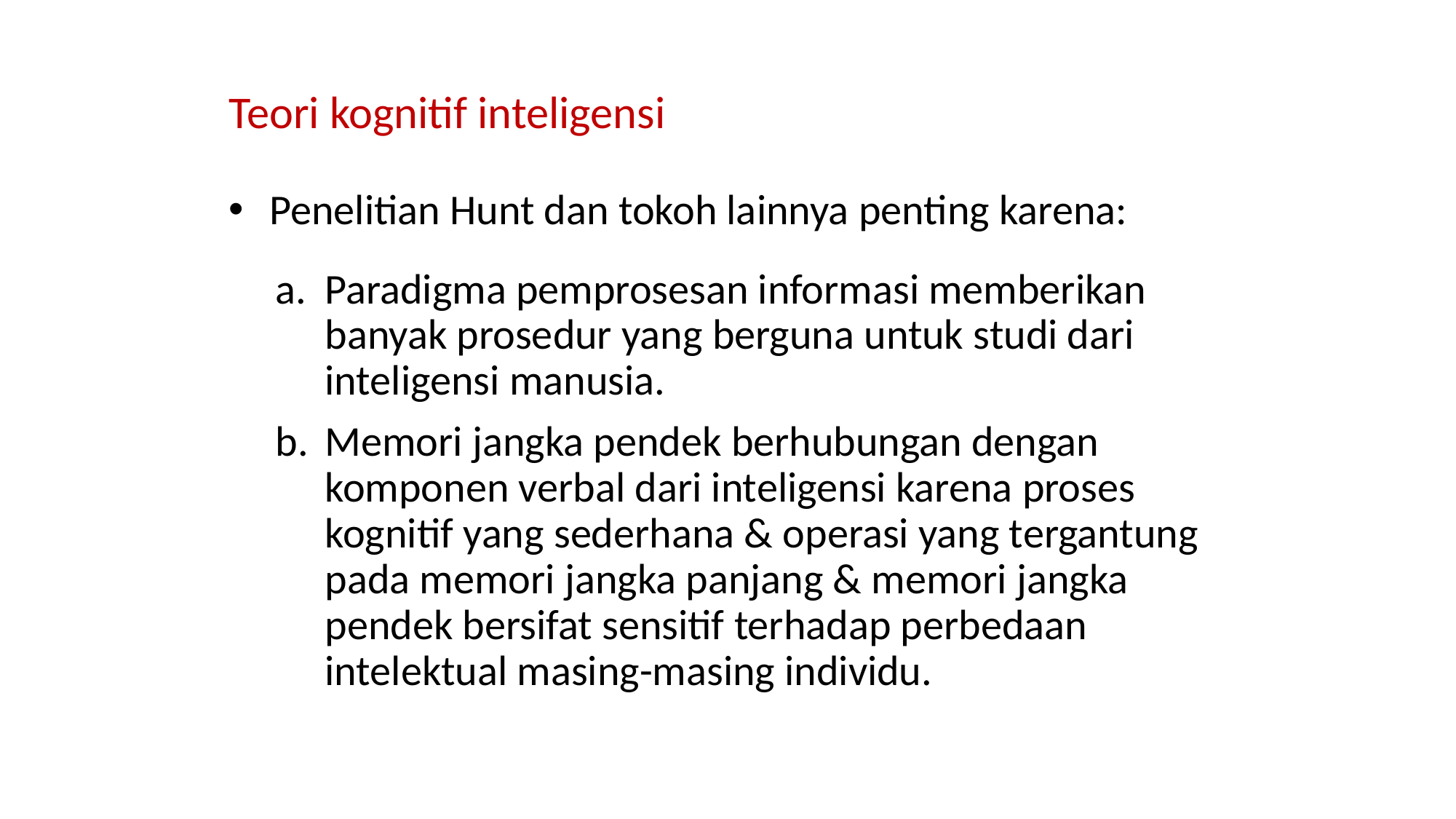

# Teori kognitif inteligensi
Penelitian Hunt dan tokoh lainnya penting karena:
Paradigma pemprosesan informasi memberikan banyak prosedur yang berguna untuk studi dari inteligensi manusia.
Memori jangka pendek berhubungan dengan komponen verbal dari inteligensi karena proses kognitif yang sederhana & operasi yang tergantung pada memori jangka panjang & memori jangka pendek bersifat sensitif terhadap perbedaan intelektual masing-masing individu.